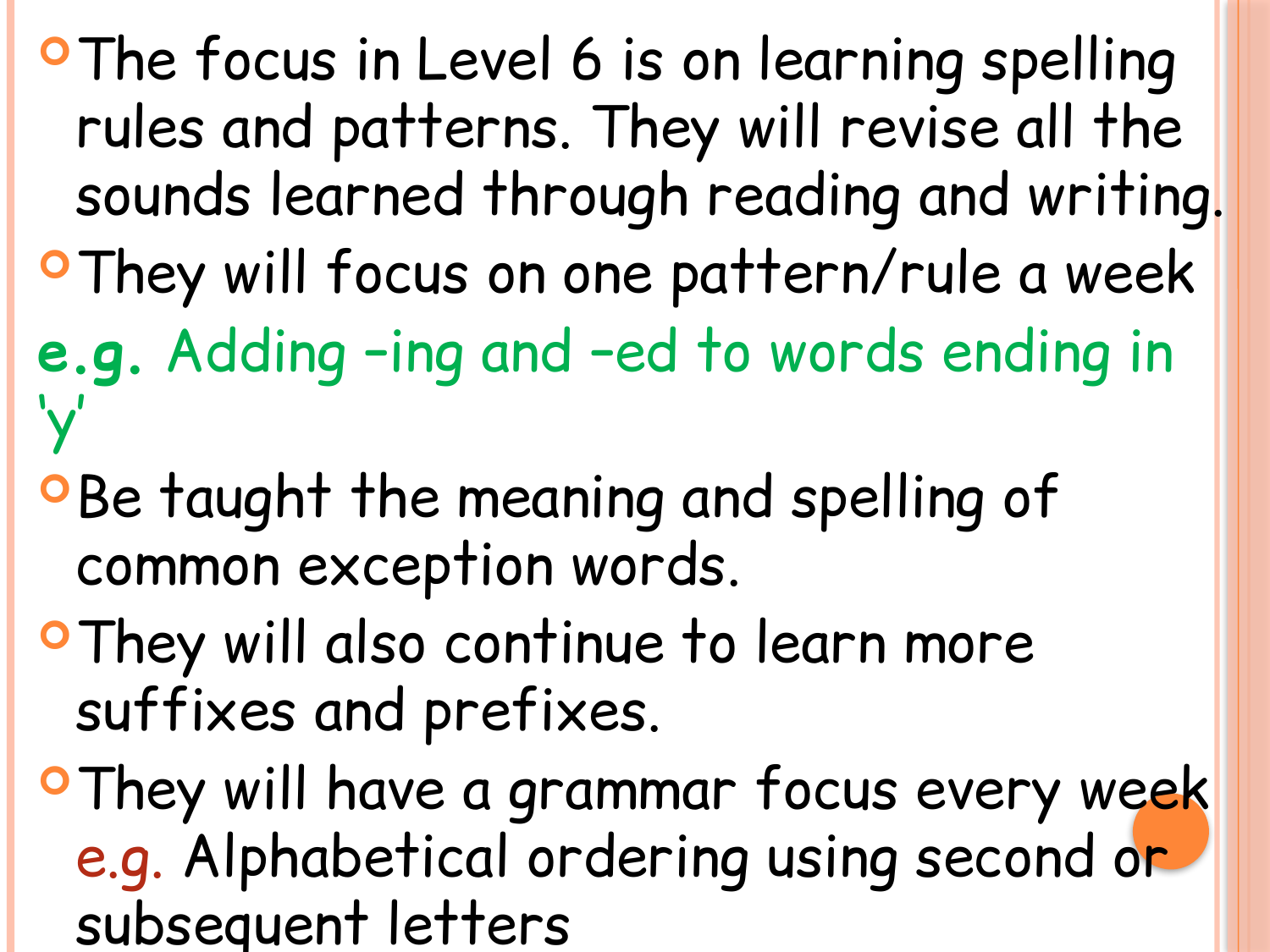

The focus in Level 6 is on learning spelling rules and patterns. They will revise all the sounds learned through reading and writing.
They will focus on one pattern/rule a week
e.g.	Adding –ing and –ed to words ending in ‘y’
Be taught the meaning and spelling of common exception words.
They will also continue to learn more suffixes and prefixes.
They will have a grammar focus every week e.g. Alphabetical ordering using second or subsequent letters